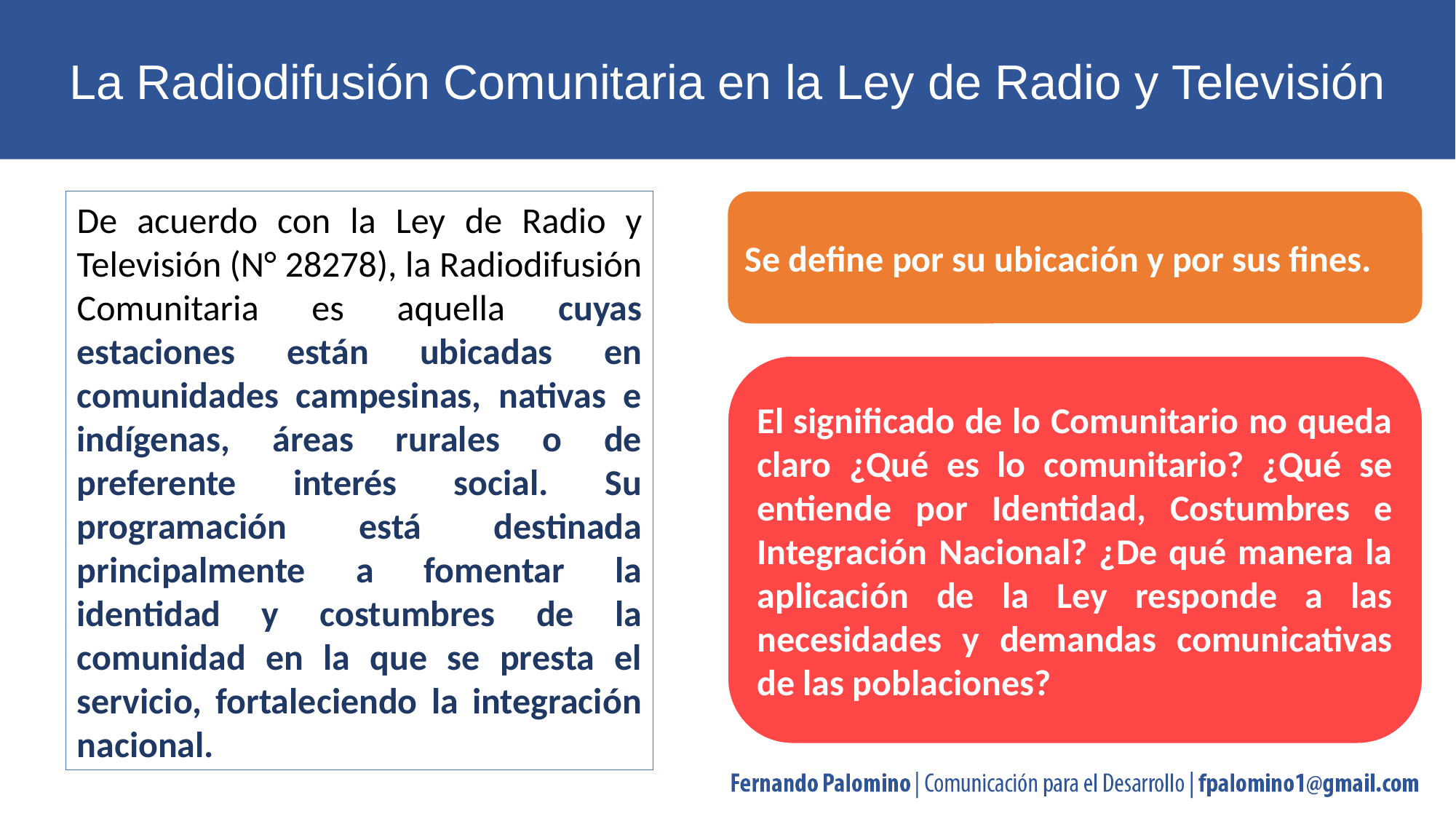

La Radiodifusión Comunitaria en la Ley de Radio y Televisión
De acuerdo con la Ley de Radio y Televisión (N° 28278), la Radiodifusión Comunitaria es aquella cuyas estaciones están ubicadas en comunidades campesinas, nativas e indígenas, áreas rurales o de preferente interés social. Su programación está destinada principalmente a fomentar la identidad y costumbres de la comunidad en la que se presta el servicio, fortaleciendo la integración nacional.
Se define por su ubicación y por sus fines.
El significado de lo Comunitario no queda claro ¿Qué es lo comunitario? ¿Qué se entiende por Identidad, Costumbres e Integración Nacional? ¿De qué manera la aplicación de la Ley responde a las necesidades y demandas comunicativas de las poblaciones?